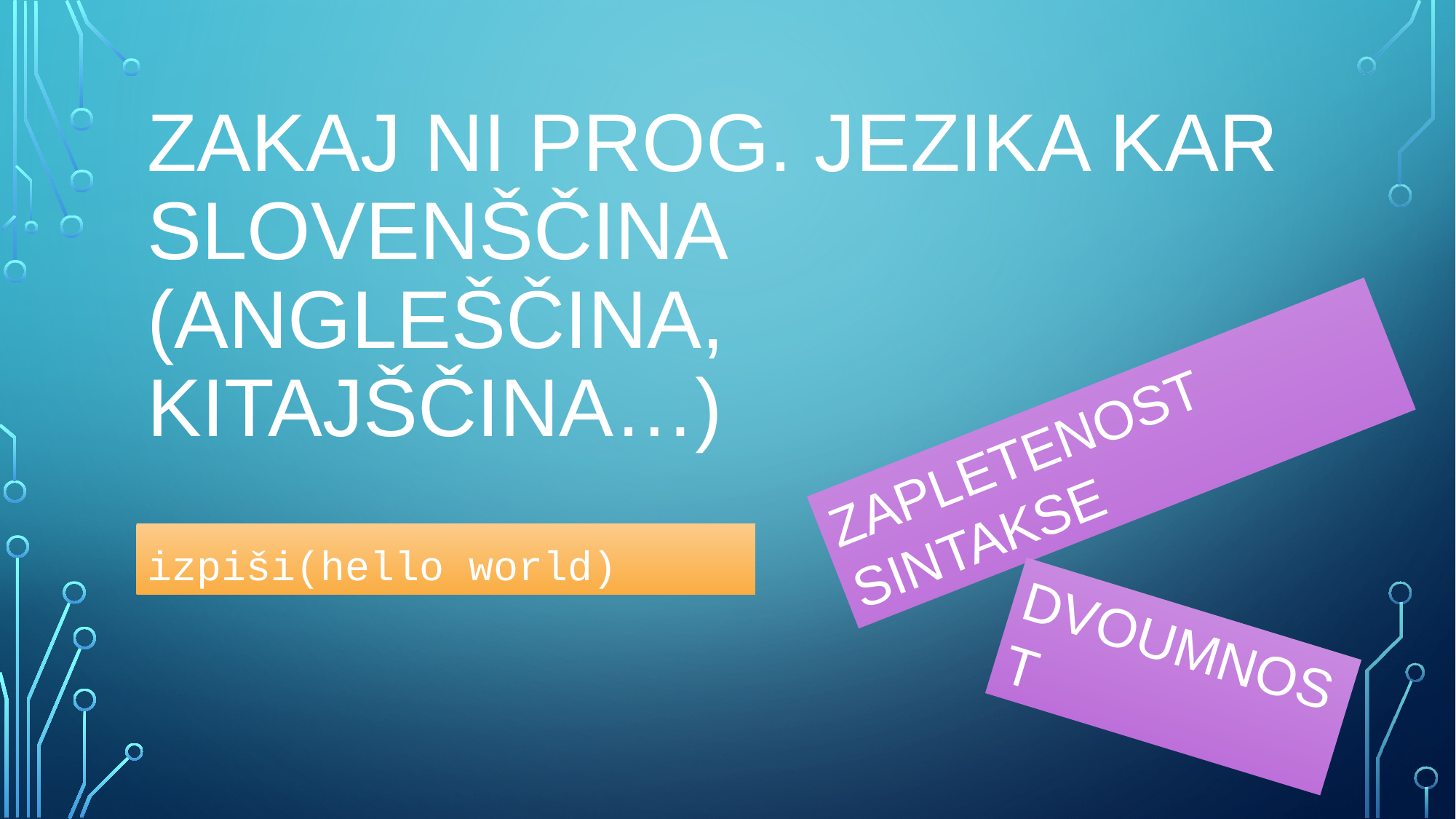

# Zakaj NI PROG. JEZIKA KAR SLOVENŠČINA (ANGLEŠČINA, KITAJŠČINA…)
ZAPLETENOST SINTAKSE
izpiši(hello world)
DVOUMNOST